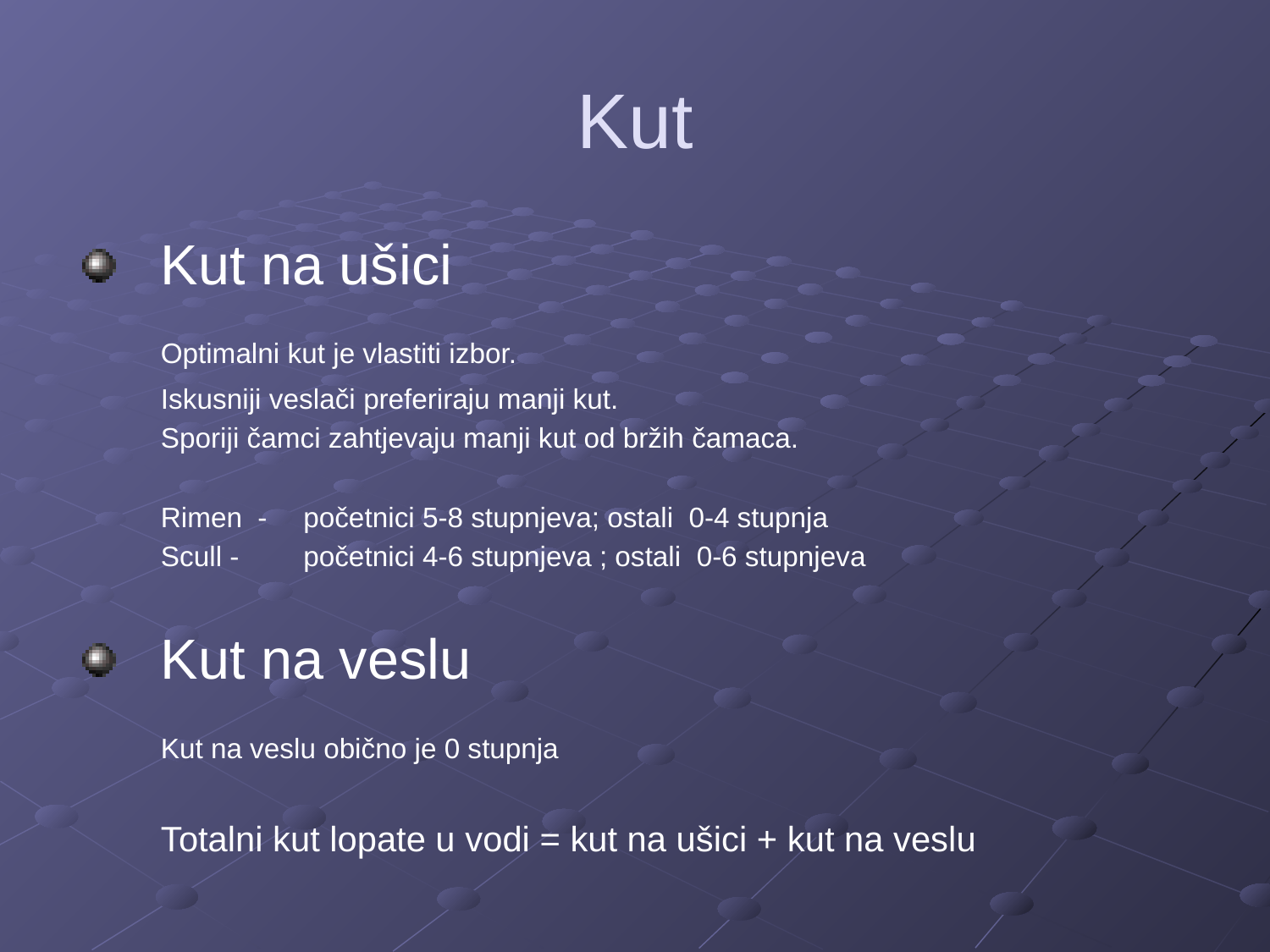

# Kut
Kut na ušici
	Optimalni kut je vlastiti izbor.
	Iskusniji veslači preferiraju manji kut.
	Sporiji čamci zahtjevaju manji kut od bržih čamaca.

	Rimen  -	  početnici 5-8 stupnjeva; ostali  0-4 stupnja
	Scull - 	  početnici 4-6 stupnjeva ; ostali  0-6 stupnjeva

Kut na veslu
	Kut na veslu obično je 0 stupnja

	Totalni kut lopate u vodi = kut na ušici + kut na veslu